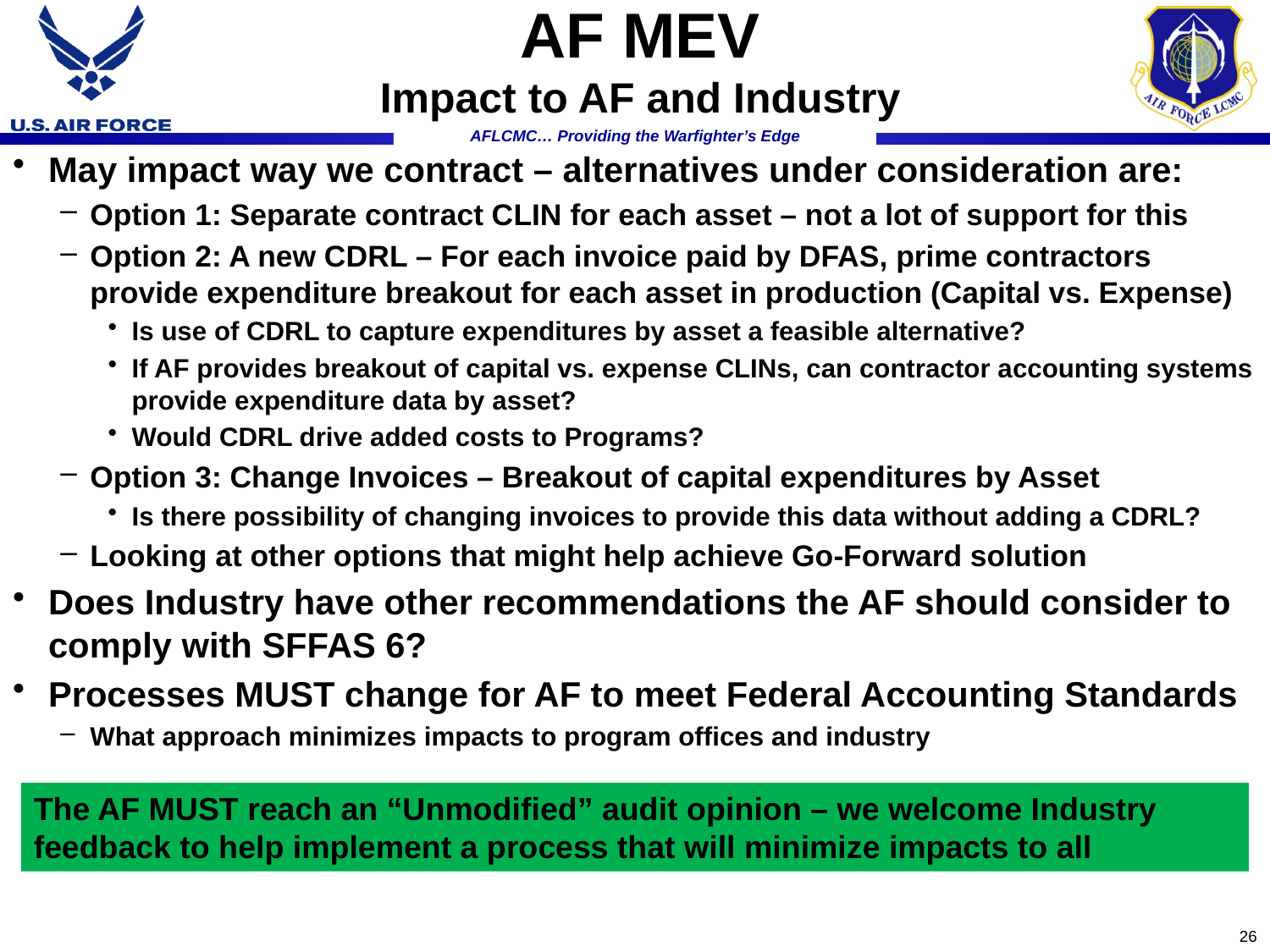

# AF MEV Impact to AF and Industry
May impact way we contract – alternatives under consideration are:
Option 1: Separate contract CLIN for each asset – not a lot of support for this
Option 2: A new CDRL – For each invoice paid by DFAS, prime contractors provide expenditure breakout for each asset in production (Capital vs. Expense)
Is use of CDRL to capture expenditures by asset a feasible alternative?
If AF provides breakout of capital vs. expense CLINs, can contractor accounting systems provide expenditure data by asset?
Would CDRL drive added costs to Programs?
Option 3: Change Invoices – Breakout of capital expenditures by Asset
Is there possibility of changing invoices to provide this data without adding a CDRL?
Looking at other options that might help achieve Go-Forward solution
Does Industry have other recommendations the AF should consider to comply with SFFAS 6?
Processes MUST change for AF to meet Federal Accounting Standards
What approach minimizes impacts to program offices and industry
The AF MUST reach an “Unmodified” audit opinion – we welcome Industry feedback to help implement a process that will minimize impacts to all
26